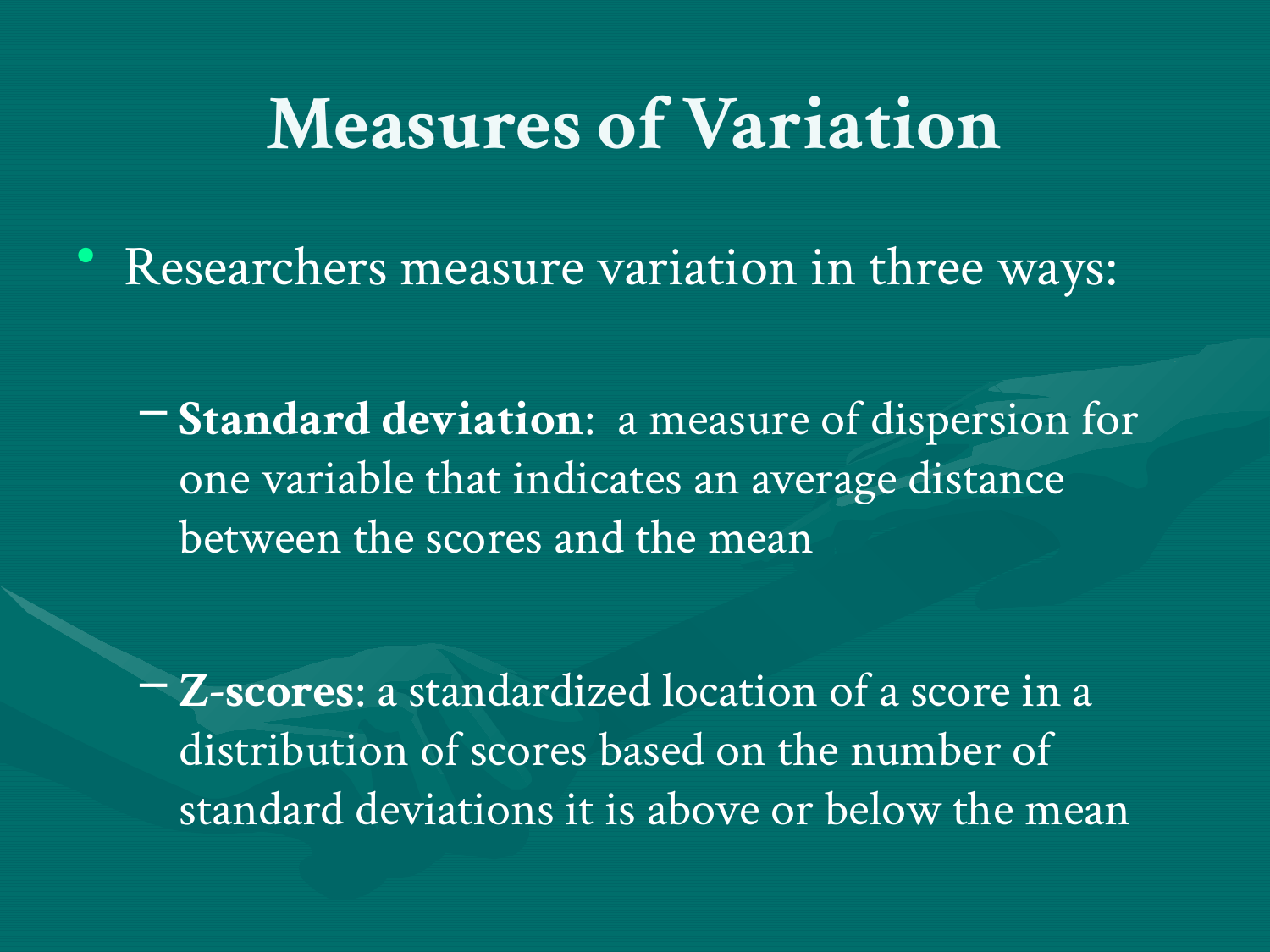

# Measures of Variation
Researchers measure variation in three ways:

Standard deviation:  a measure of dispersion for one variable that indicates an average distance between the scores and the mean

Z-scores: a standardized location of a score in a distribution of scores based on the number of standard deviations it is above or below the mean